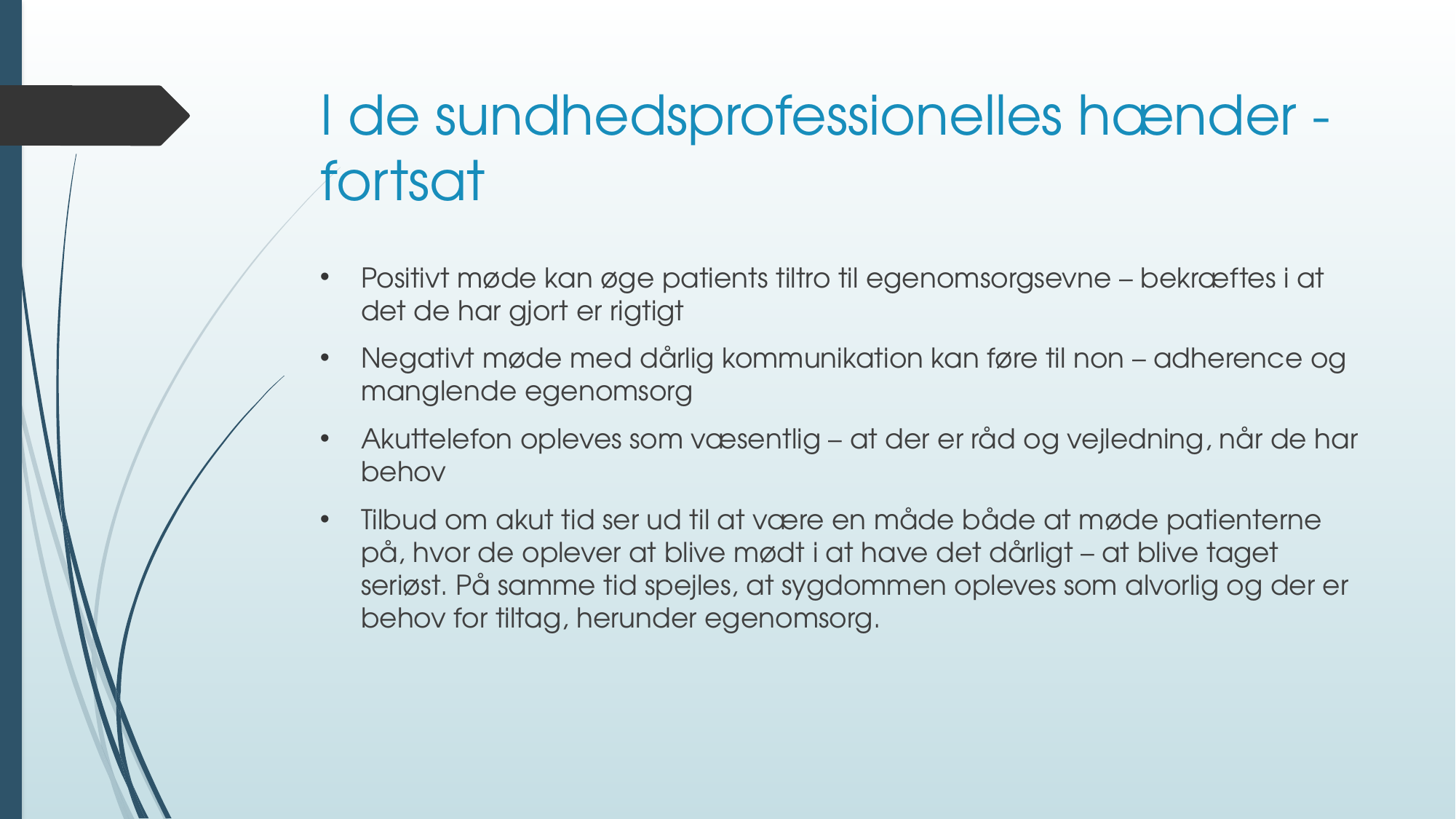

# I de sundhedsprofessionelles hænder - fortsat
Positivt møde kan øge patients tiltro til egenomsorgsevne – bekræftes i at det de har gjort er rigtigt
Negativt møde med dårlig kommunikation kan føre til non – adherence og manglende egenomsorg
Akuttelefon opleves som væsentlig – at der er råd og vejledning, når de har behov
Tilbud om akut tid ser ud til at være en måde både at møde patienterne på, hvor de oplever at blive mødt i at have det dårligt – at blive taget seriøst. På samme tid spejles, at sygdommen opleves som alvorlig og der er behov for tiltag, herunder egenomsorg.